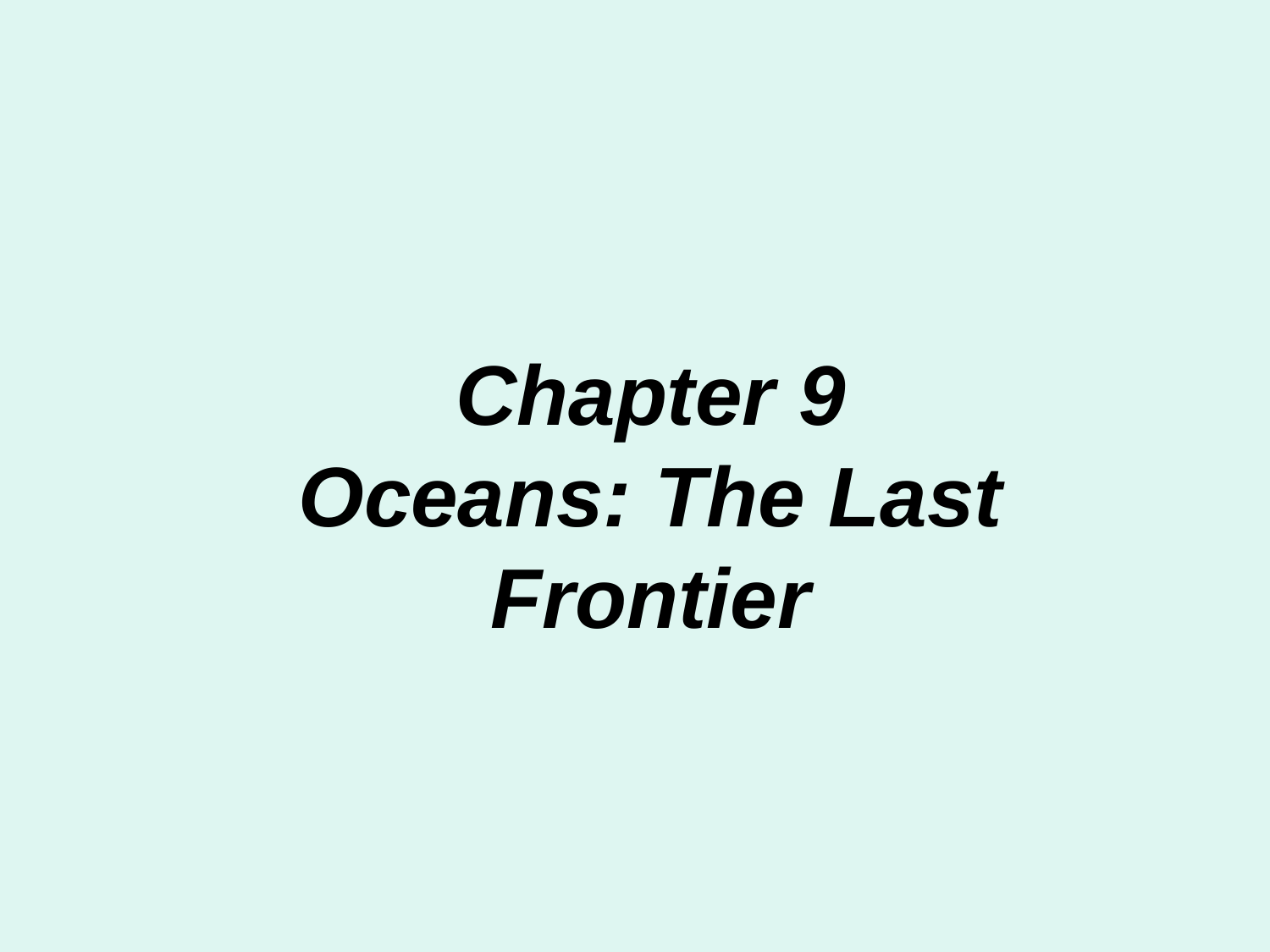

# Chapter 9 Oceans: The Last Frontier